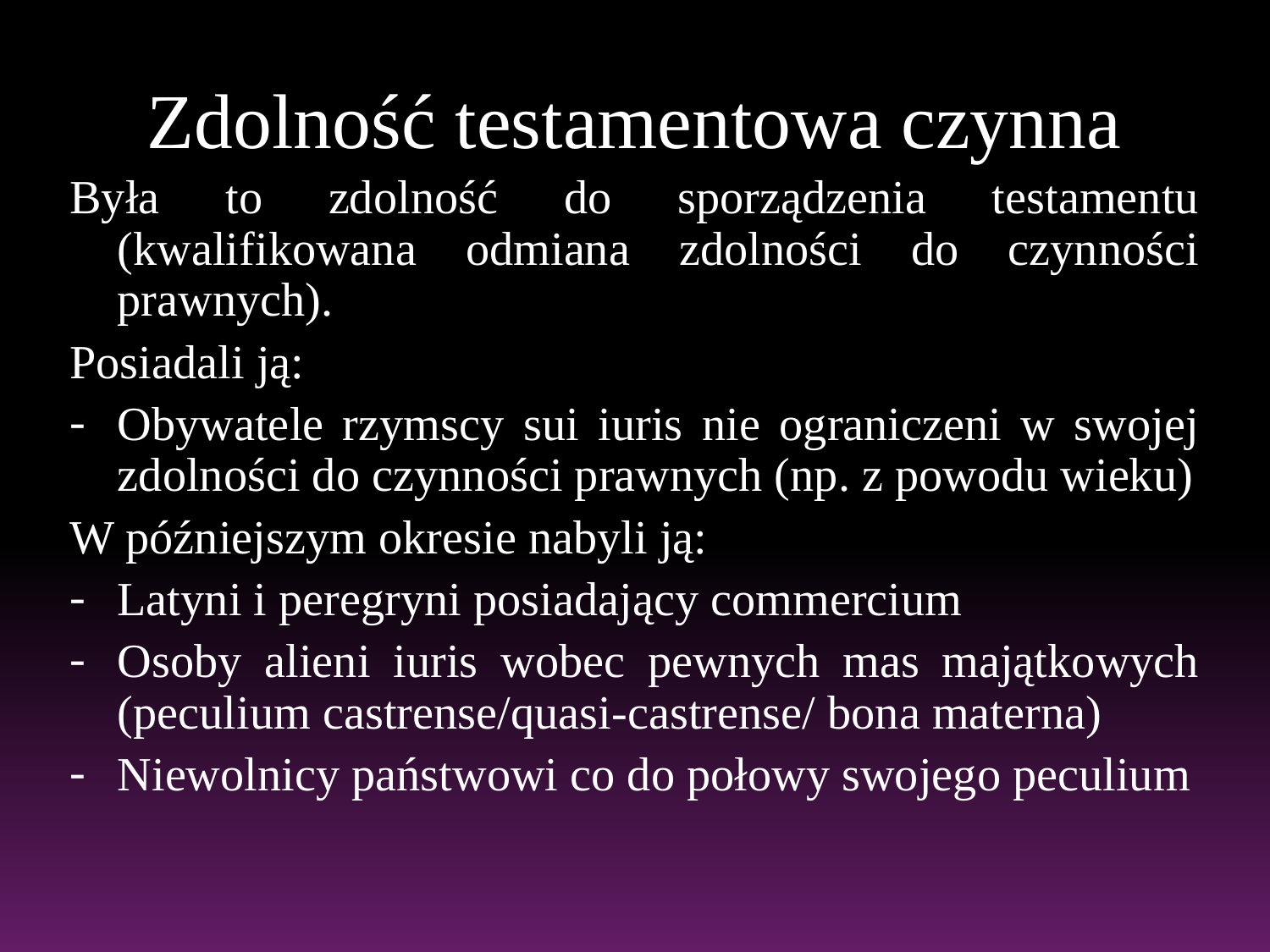

# Zdolność testamentowa czynna
Była to zdolność do sporządzenia testamentu (kwalifikowana odmiana zdolności do czynności prawnych).
Posiadali ją:
Obywatele rzymscy sui iuris nie ograniczeni w swojej zdolności do czynności prawnych (np. z powodu wieku)
W późniejszym okresie nabyli ją:
Latyni i peregryni posiadający commercium
Osoby alieni iuris wobec pewnych mas majątkowych (peculium castrense/quasi-castrense/ bona materna)
Niewolnicy państwowi co do połowy swojego peculium